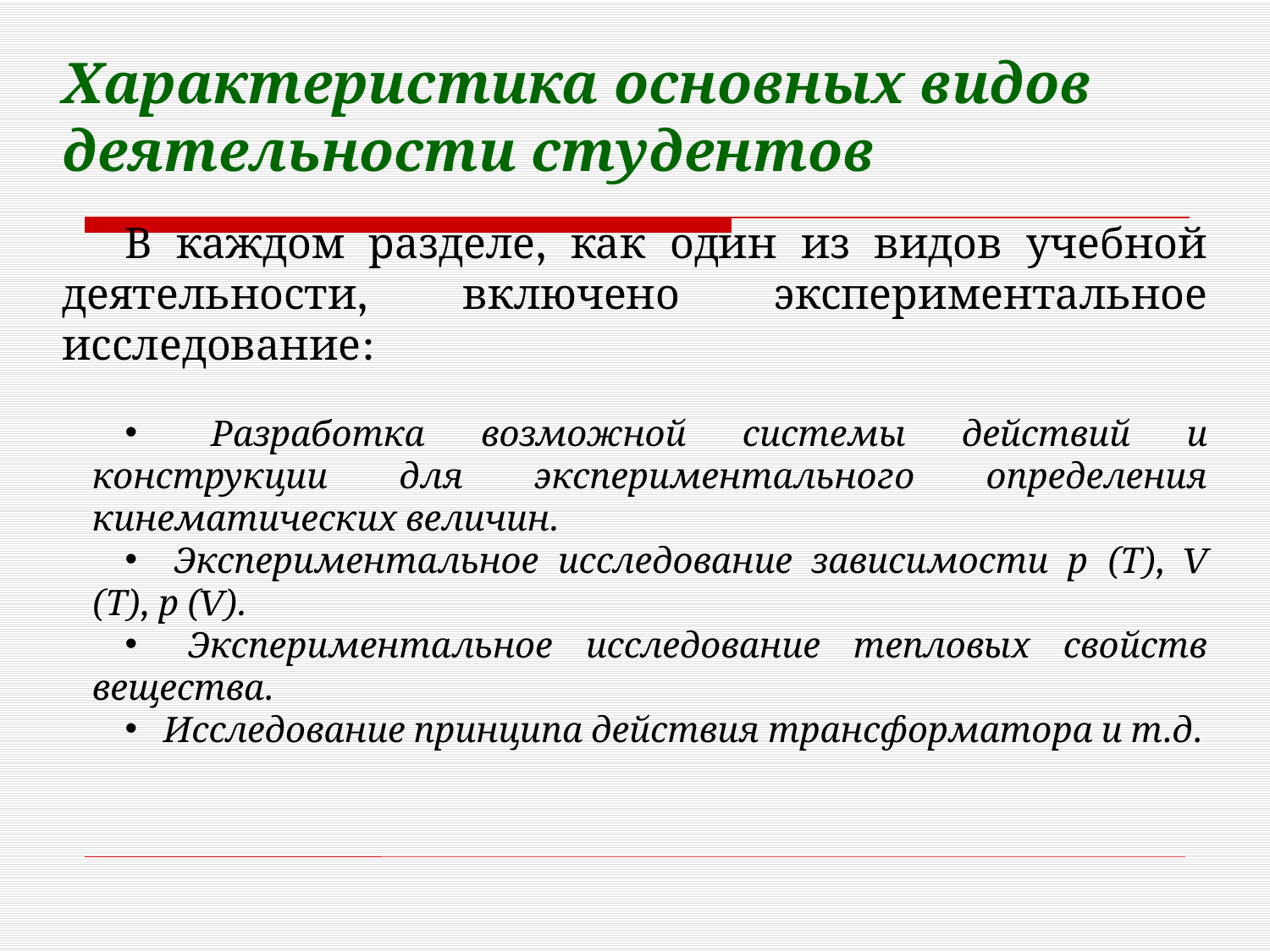

Характеристика основных видов
деятельности студентов

В каждом разделе, как один из видов учебной деятельности, включено экспериментальное исследование:

 Разработка возможной системы действий и конструкции для экспериментального определения кинематических величин.
 Экспериментальное исследование зависимости р (Т), V (Т), р (V).
 Экспериментальное исследование тепловых свойств вещества.
 Исследование принципа действия трансформатора и т.д.